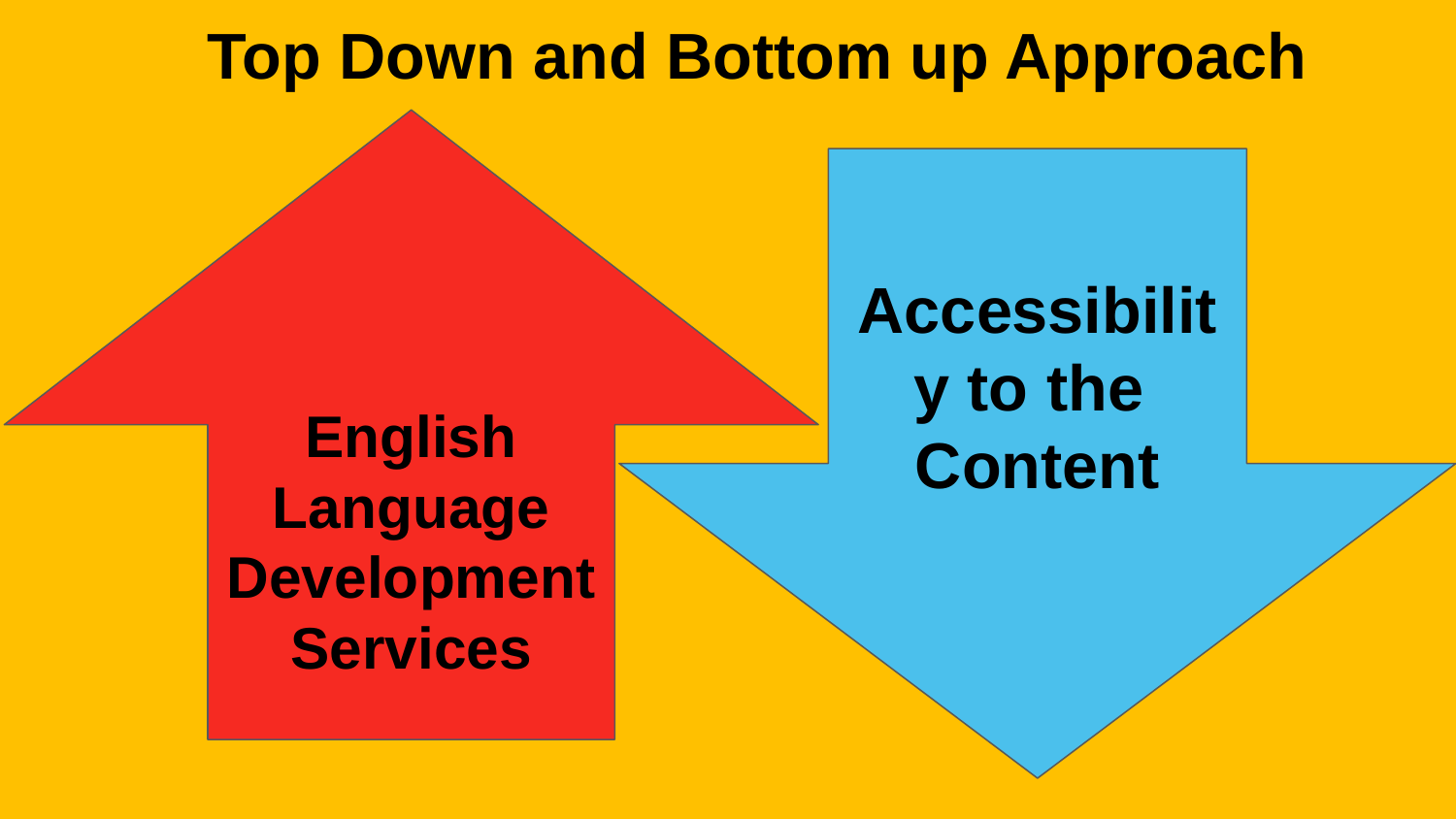

Top Down and Bottom up Approach

English Language Development Services
Accessibility to the
Content